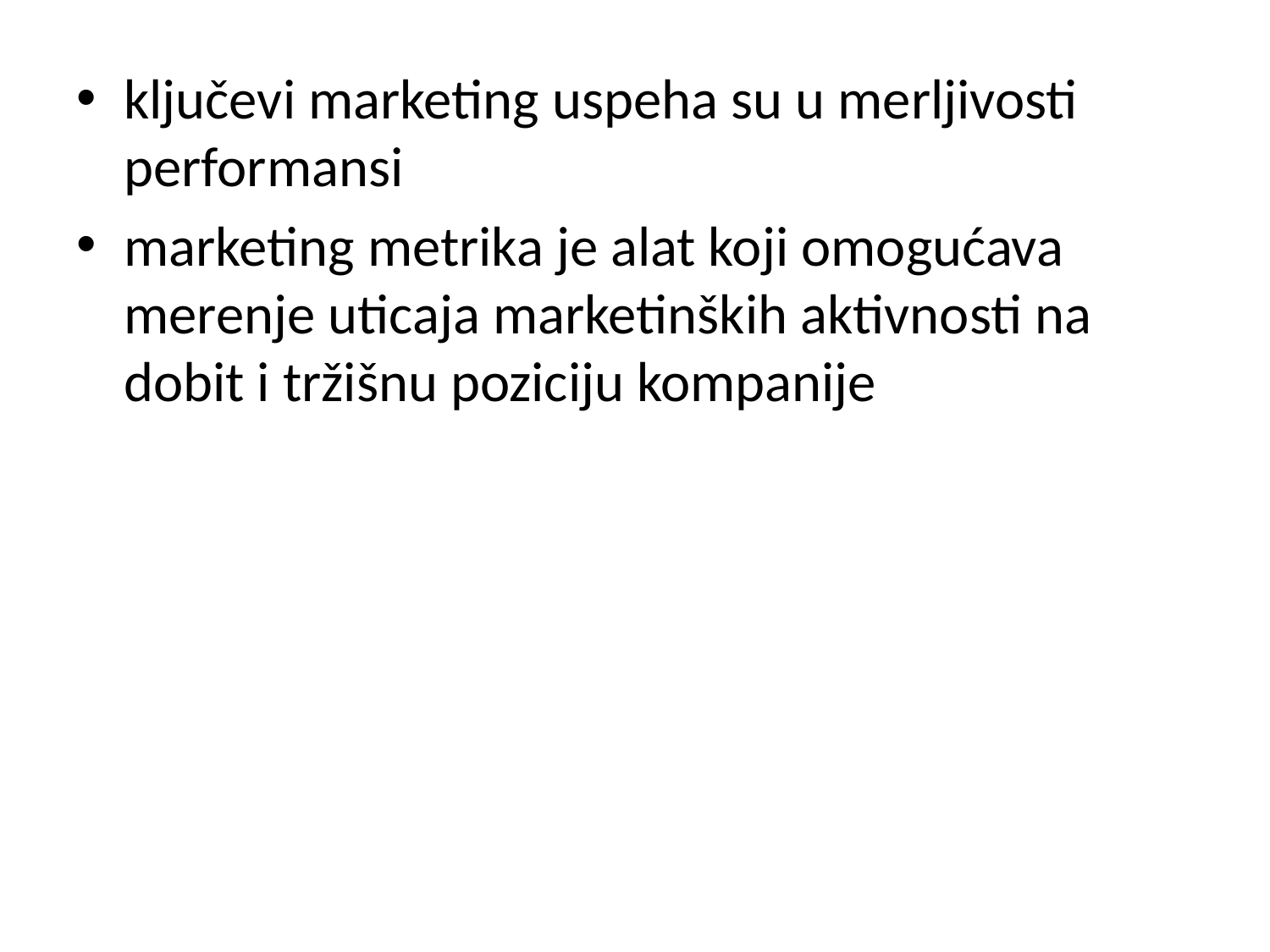

ključevi marketing uspeha su u merljivosti performansi
marketing metrika je alat koji omogućava merenje uticaja marketinških aktivnosti na dobit i tržišnu poziciju kompanije